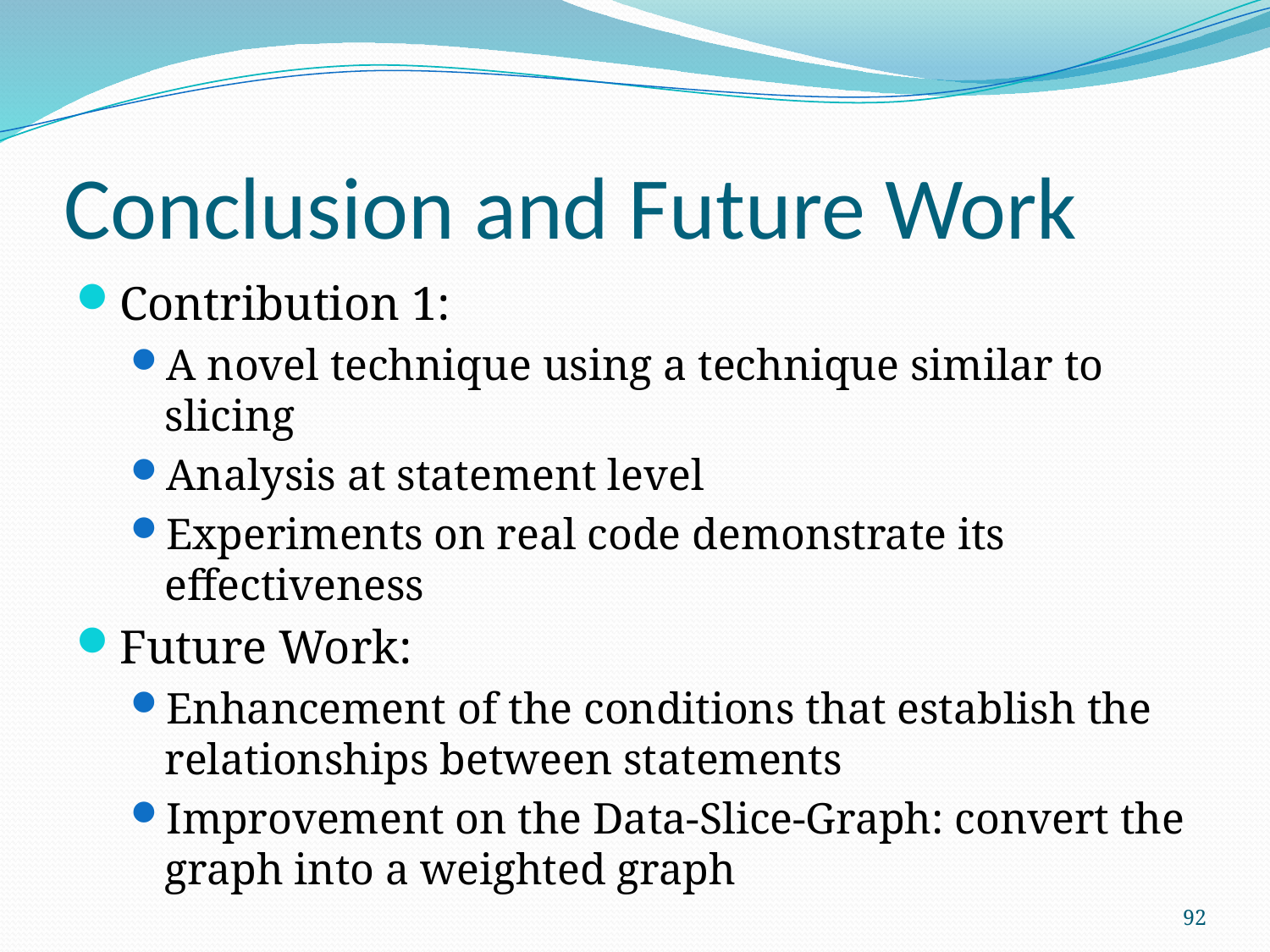

# Conclusion and Future Work
Contribution 1:
A novel technique using a technique similar to slicing
Analysis at statement level
Experiments on real code demonstrate its effectiveness
Future Work:
Enhancement of the conditions that establish the relationships between statements
Improvement on the Data-Slice-Graph: convert the graph into a weighted graph
92